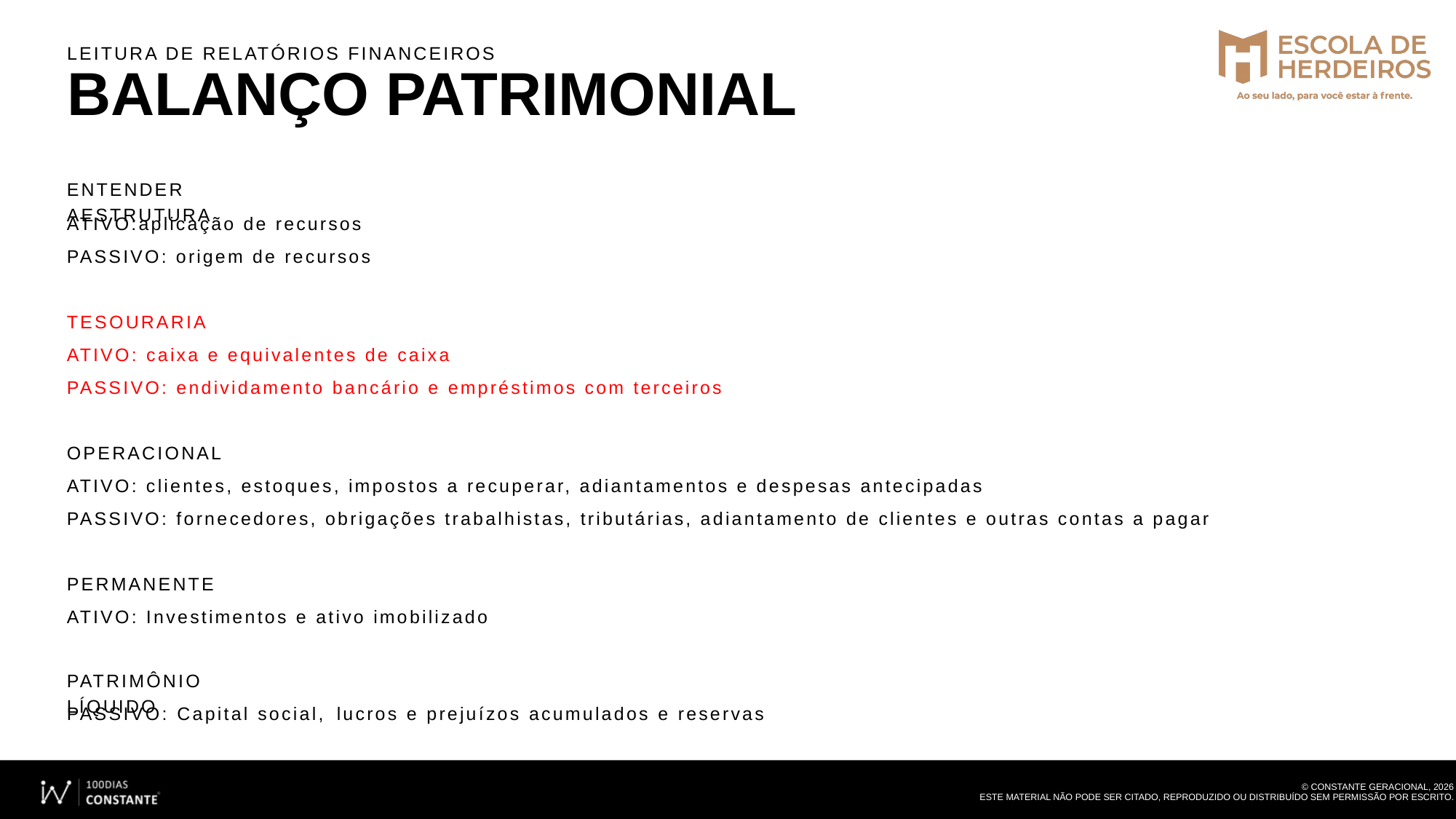

LEITURA DE RELATÓRIOS FINANCEIROS
BALANÇO PATRIMONIAL
ENTENDER AESTRUTURA

ATIVO:aplicação de recursos PASSIVO: origem de recursos
TESOURARIA
ATIVO: caixa e equivalentes de caixa
PASSIVO: endividamento bancário e empréstimos com terceiros
OPERACIONAL
ATIVO: clientes, estoques, impostos a recuperar, adiantamentos e despesas antecipadas
PASSIVO: fornecedores, obrigações trabalhistas, tributárias, adiantamento de clientes e outras contas a pagar
PERMANENTE
ATIVO: Investimentos e ativo imobilizado
PATRIMÔNIO LÍQUIDO
PASSIVO: Capital social,

lucros e prejuízos acumulados e reservas

© CONSTANTE GERACIONAL, 2026
ESTE MATERIAL NÃO PODE SER CITADO, REPRODUZIDO OU DISTRIBUÍDO SEM PERMISSÃO POR ESCRITO.